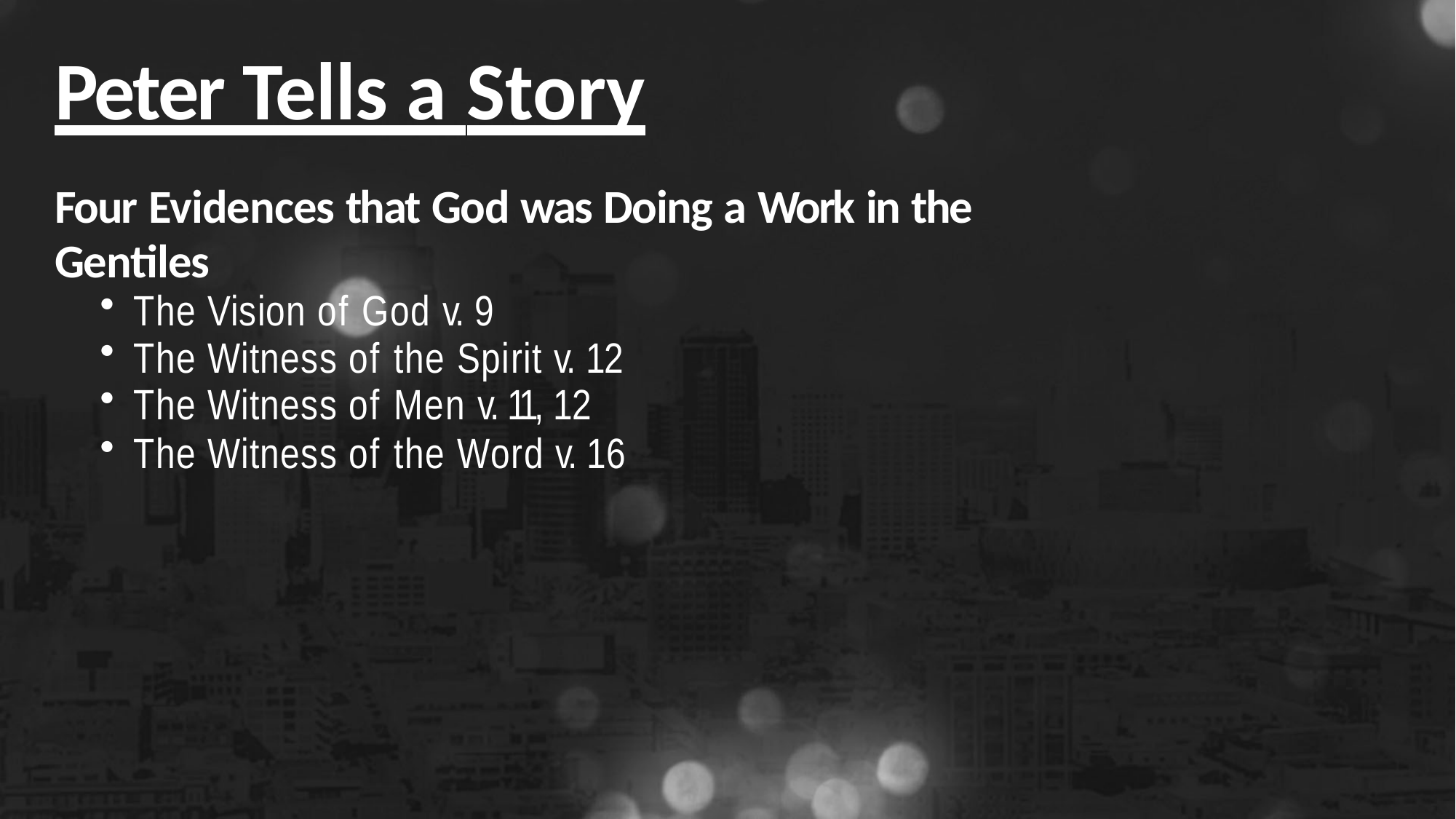

# Peter Tells a Story
Four Evidences that God was Doing a Work in the Gentiles
The Vision of God v. 9
The Witness of the Spirit v. 12
The Witness of Men v. 11, 12
The Witness of the Word v. 16